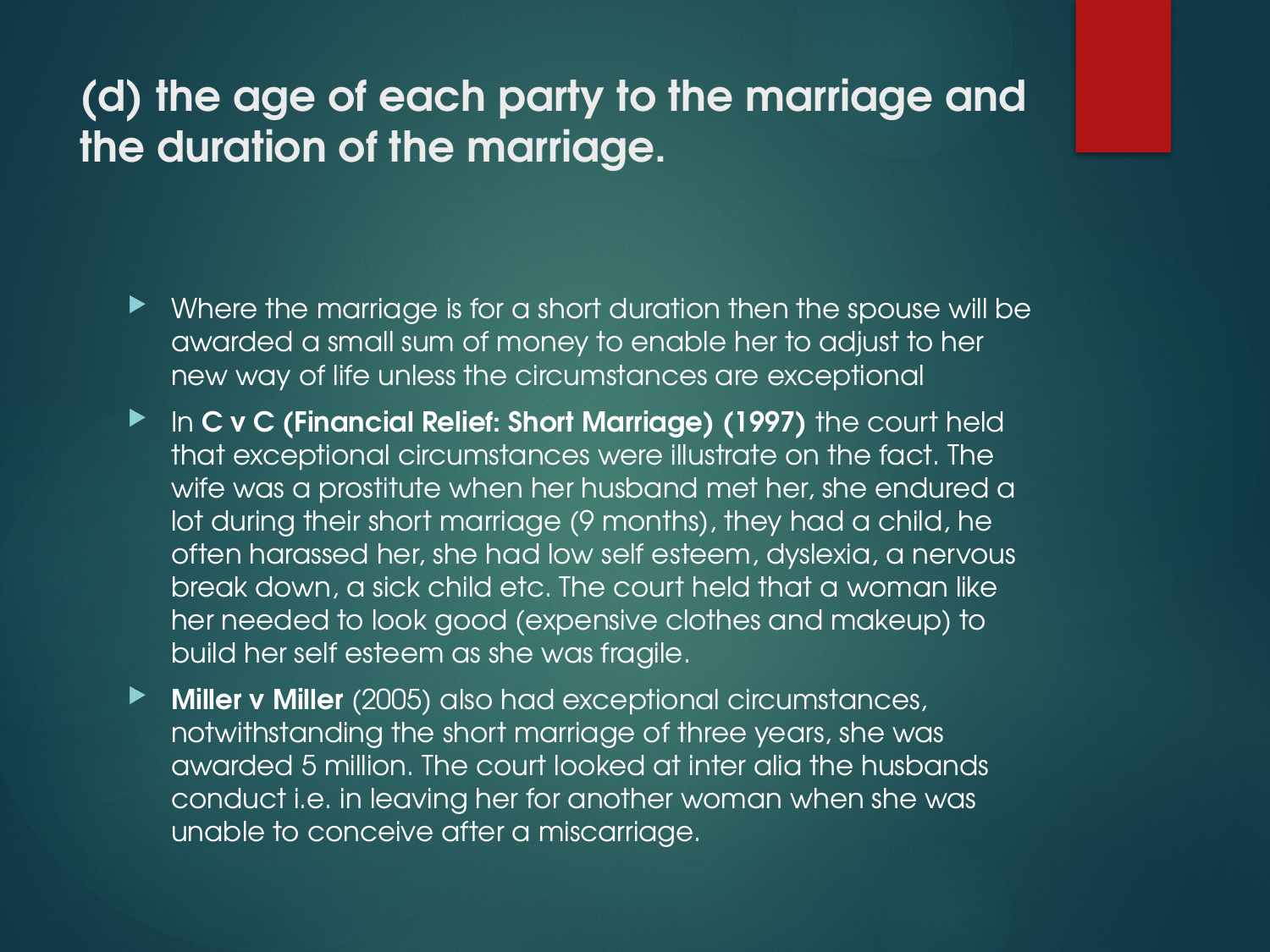

# (d) the age of each party to the marriage and the duration of the marriage.
Where the marriage is for a short duration then the spouse will be awarded a small sum of money to enable her to adjust to her new way of life unless the circumstances are exceptional
In C v C (Financial Relief: Short Marriage) (1997) the court held that exceptional circumstances were illustrate on the fact. The wife was a prostitute when her husband met her, she endured a lot during their short marriage (9 months), they had a child, he often harassed her, she had low self esteem, dyslexia, a nervous break down, a sick child etc. The court held that a woman like her needed to look good (expensive clothes and makeup) to build her self esteem as she was fragile.
Miller v Miller (2005) also had exceptional circumstances, notwithstanding the short marriage of three years, she was awarded 5 million. The court looked at inter alia the husbands conduct i.e. in leaving her for another woman when she was unable to conceive after a miscarriage.